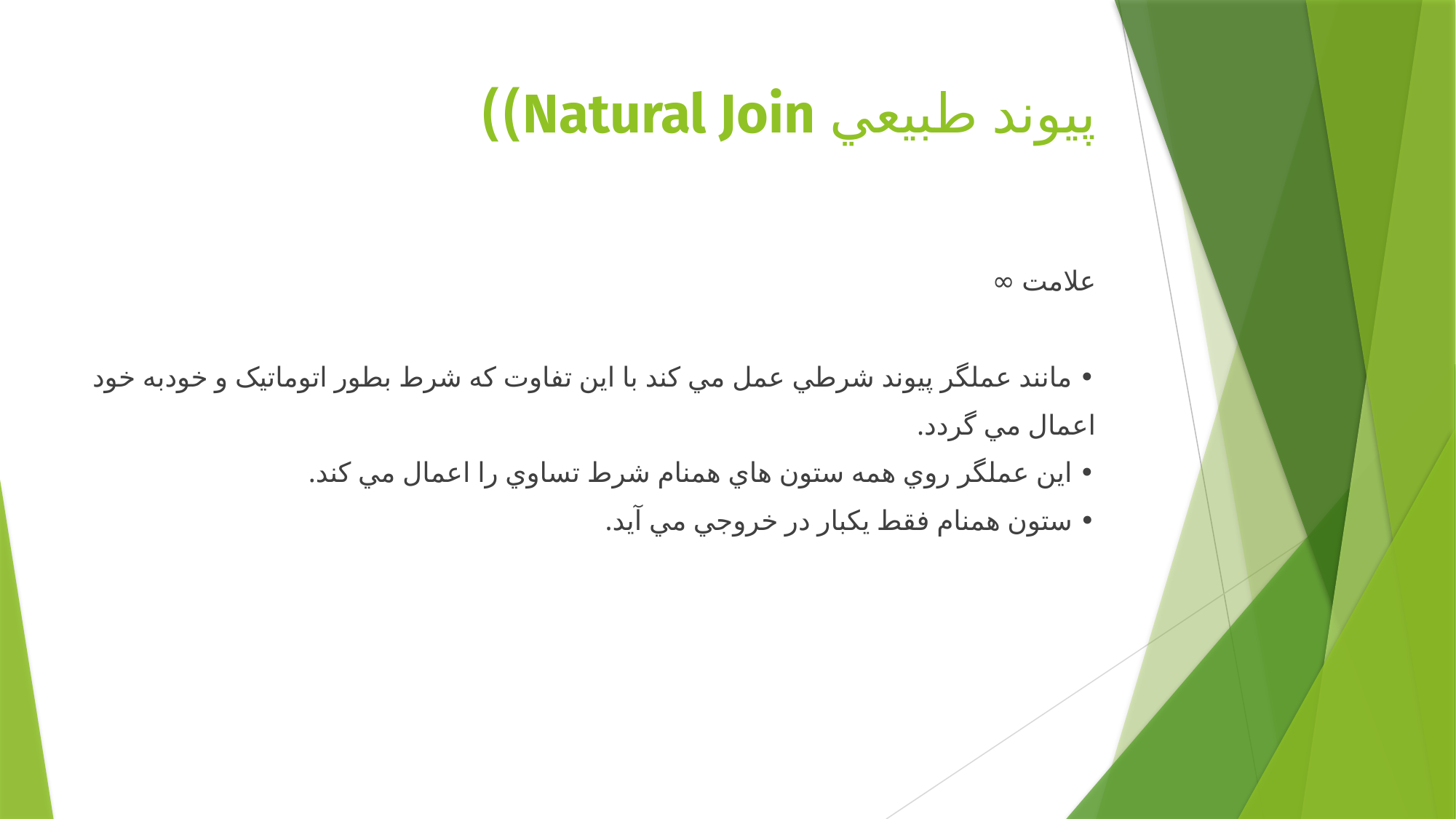

# پیوند طبیعي Natural Join))
علامت ∞

• مانند عملگر پیوند شرطي عمل مي کند با این تفاوت که شرط بطور اتوماتیک و خودبه خود
اعمال مي گردد.
• این عملگر روي همه ستون هاي همنام شرط تساوي را اعمال مي کند.
• ستون همنام فقط یکبار در خروجي مي آید.